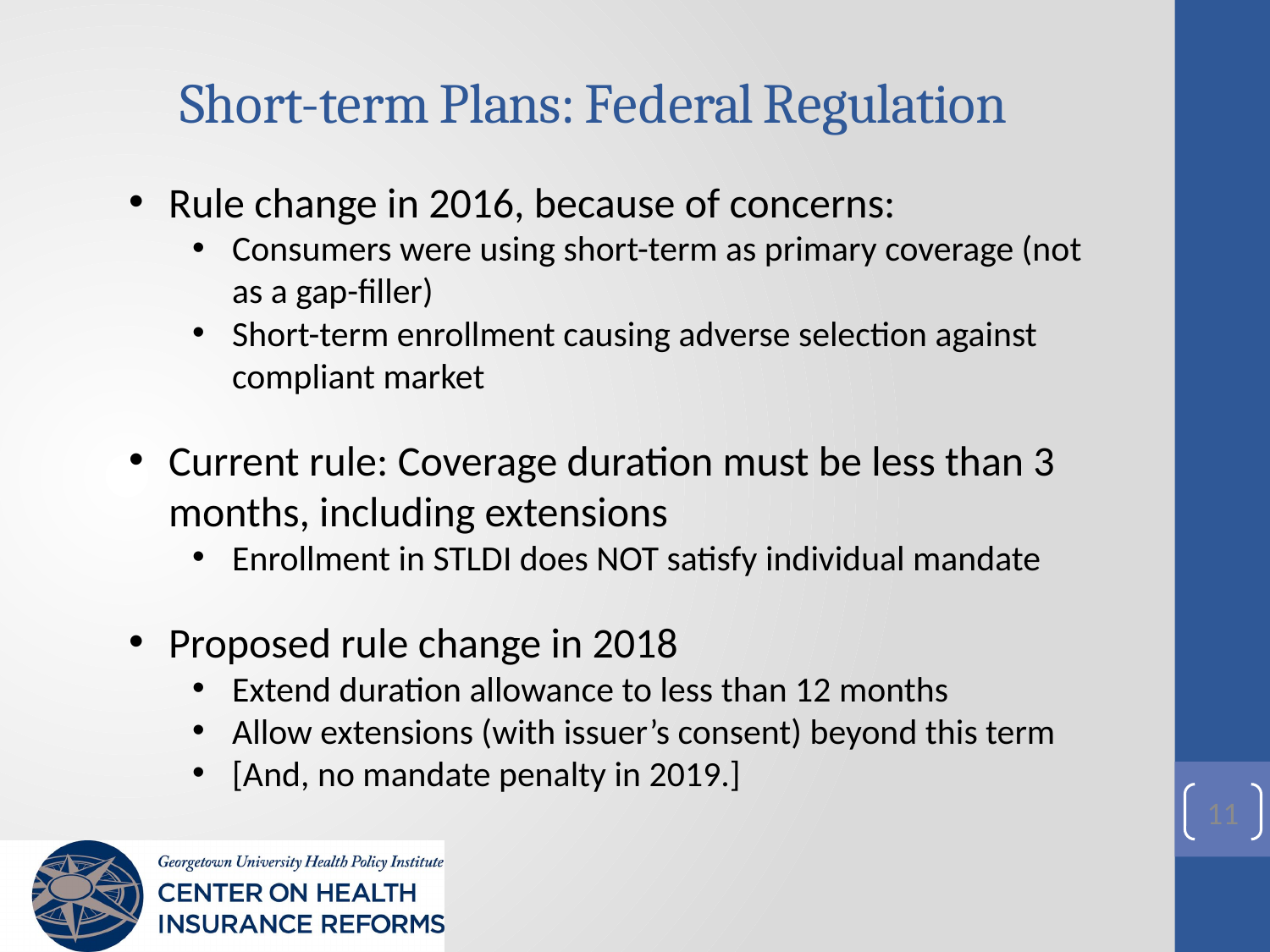

# Short-term Plans: Federal Regulation
Rule change in 2016, because of concerns:
Consumers were using short-term as primary coverage (not as a gap-filler)
Short-term enrollment causing adverse selection against compliant market

Current rule: Coverage duration must be less than 3 months, including extensions
Enrollment in STLDI does NOT satisfy individual mandate

Proposed rule change in 2018
Extend duration allowance to less than 12 months
Allow extensions (with issuer’s consent) beyond this term
[And, no mandate penalty in 2019.]

11